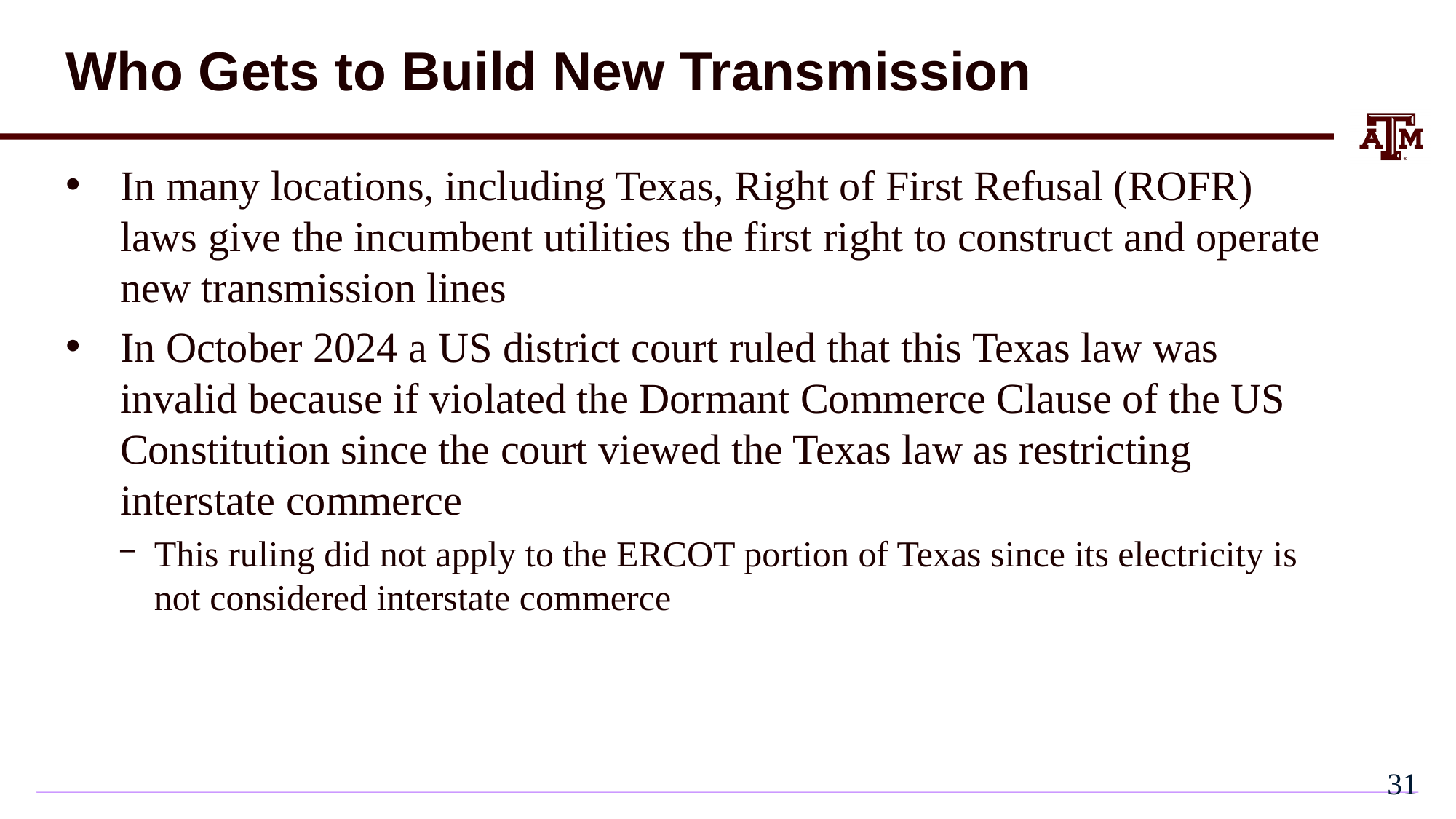

# Who Gets to Build New Transmission
In many locations, including Texas, Right of First Refusal (ROFR) laws give the incumbent utilities the first right to construct and operate new transmission lines
In October 2024 a US district court ruled that this Texas law was invalid because if violated the Dormant Commerce Clause of the US Constitution since the court viewed the Texas law as restricting interstate commerce
This ruling did not apply to the ERCOT portion of Texas since its electricity is not considered interstate commerce
31